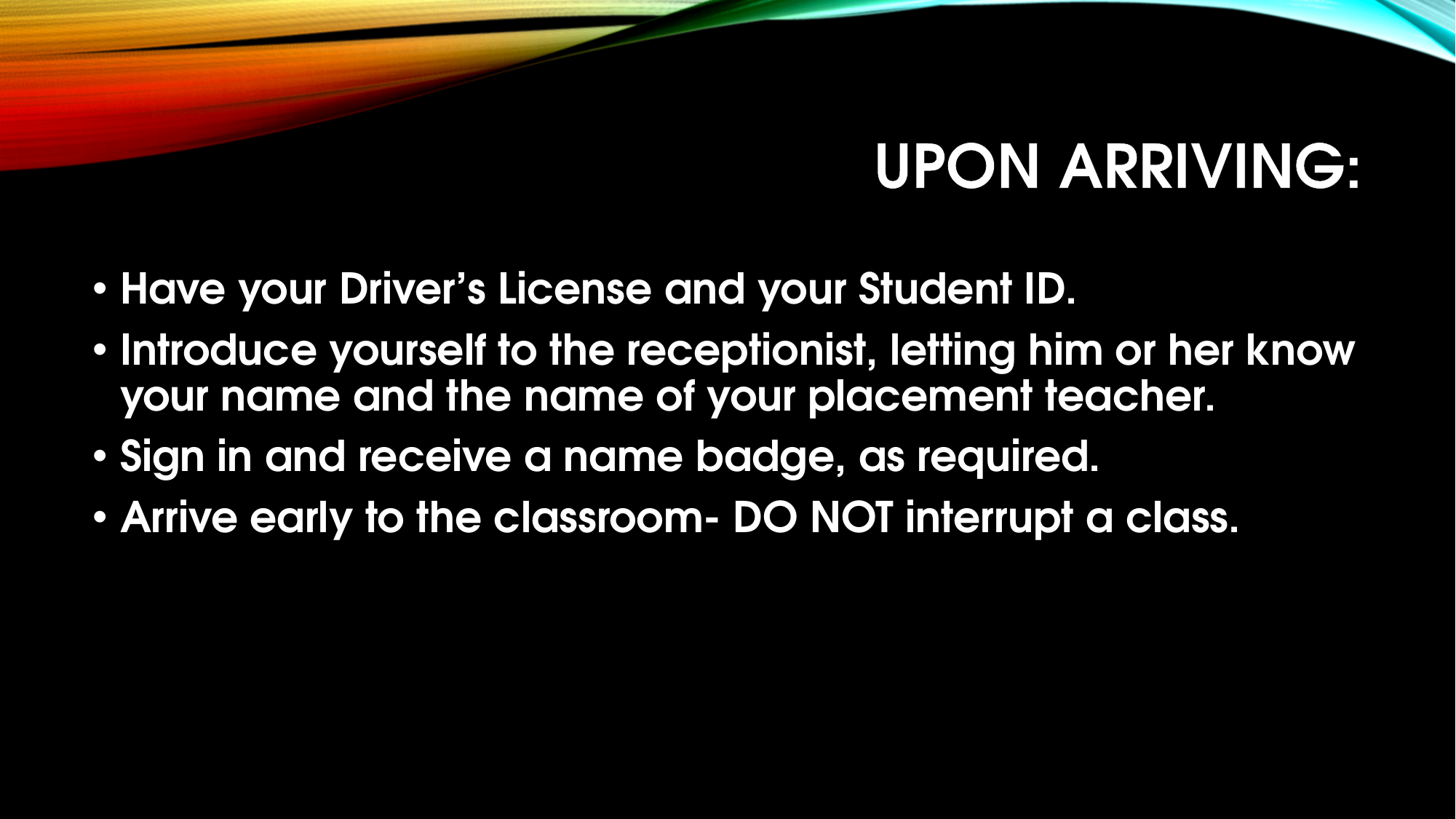

# Upon arriving:
Have your Driver’s License and your Student ID.
Introduce yourself to the receptionist, letting him or her know your name and the name of your placement teacher.
Sign in and receive a name badge, as required.
Arrive early to the classroom- DO NOT interrupt a class.